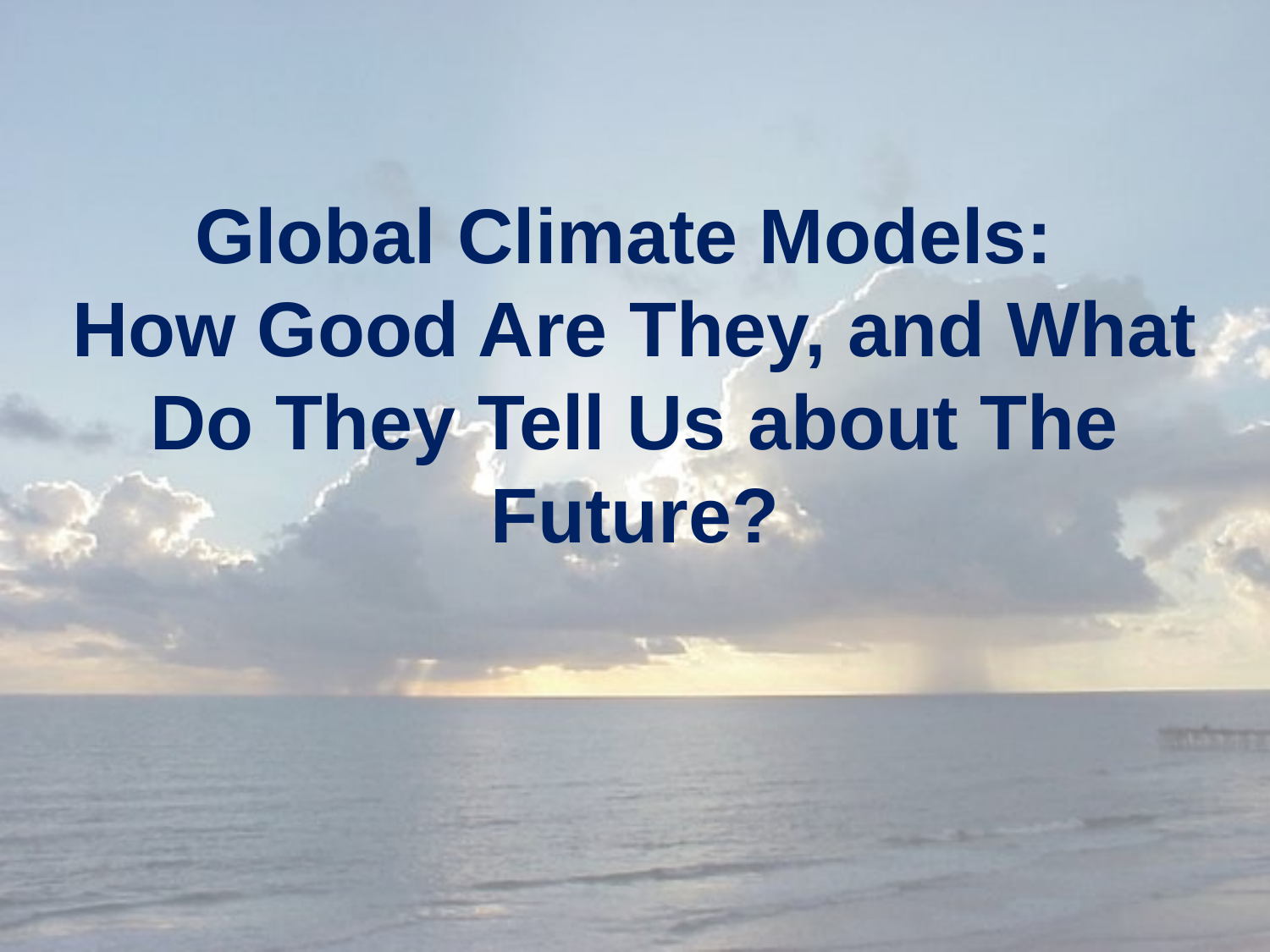

# Global Climate Models: How Good Are They, and What Do They Tell Us about The Future?